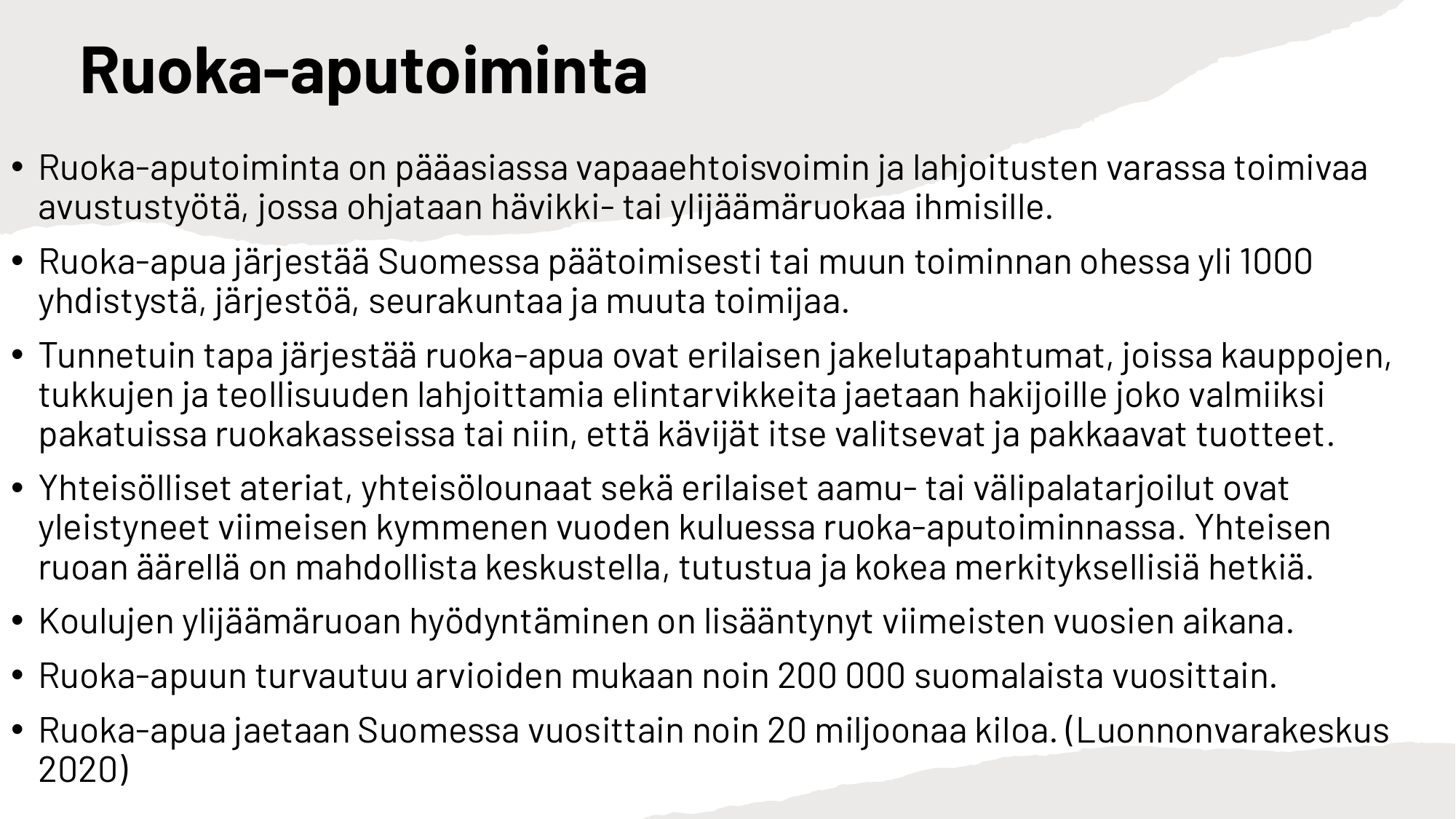

# Ruoka-aputoiminta
Ruoka-aputoiminta on pääasiassa vapaaehtoisvoimin ja lahjoitusten varassa toimivaa avustustyötä, jossa ohjataan hävikki- tai ylijäämäruokaa ihmisille.
Ruoka-apua järjestää Suomessa päätoimisesti tai muun toiminnan ohessa yli 1000 yhdistystä, järjestöä, seurakuntaa ja muuta toimijaa.
Tunnetuin tapa järjestää ruoka-apua ovat erilaisen jakelutapahtumat, joissa kauppojen, tukkujen ja teollisuuden lahjoittamia elintarvikkeita jaetaan hakijoille joko valmiiksi pakatuissa ruokakasseissa tai niin, että kävijät itse valitsevat ja pakkaavat tuotteet.
Yhteisölliset ateriat, yhteisölounaat sekä erilaiset aamu- tai välipalatarjoilut ovat yleistyneet viimeisen kymmenen vuoden kuluessa ruoka-aputoiminnassa. Yhteisen ruoan äärellä on mahdollista keskustella, tutustua ja kokea merkityksellisiä hetkiä.
Koulujen ylijäämäruoan hyödyntäminen on lisääntynyt viimeisten vuosien aikana.
Ruoka-apuun turvautuu arvioiden mukaan noin 200 000 suomalaista vuosittain.
Ruoka-apua jaetaan Suomessa vuosittain noin 20 miljoonaa kiloa. (Luonnonvarakeskus 2020)